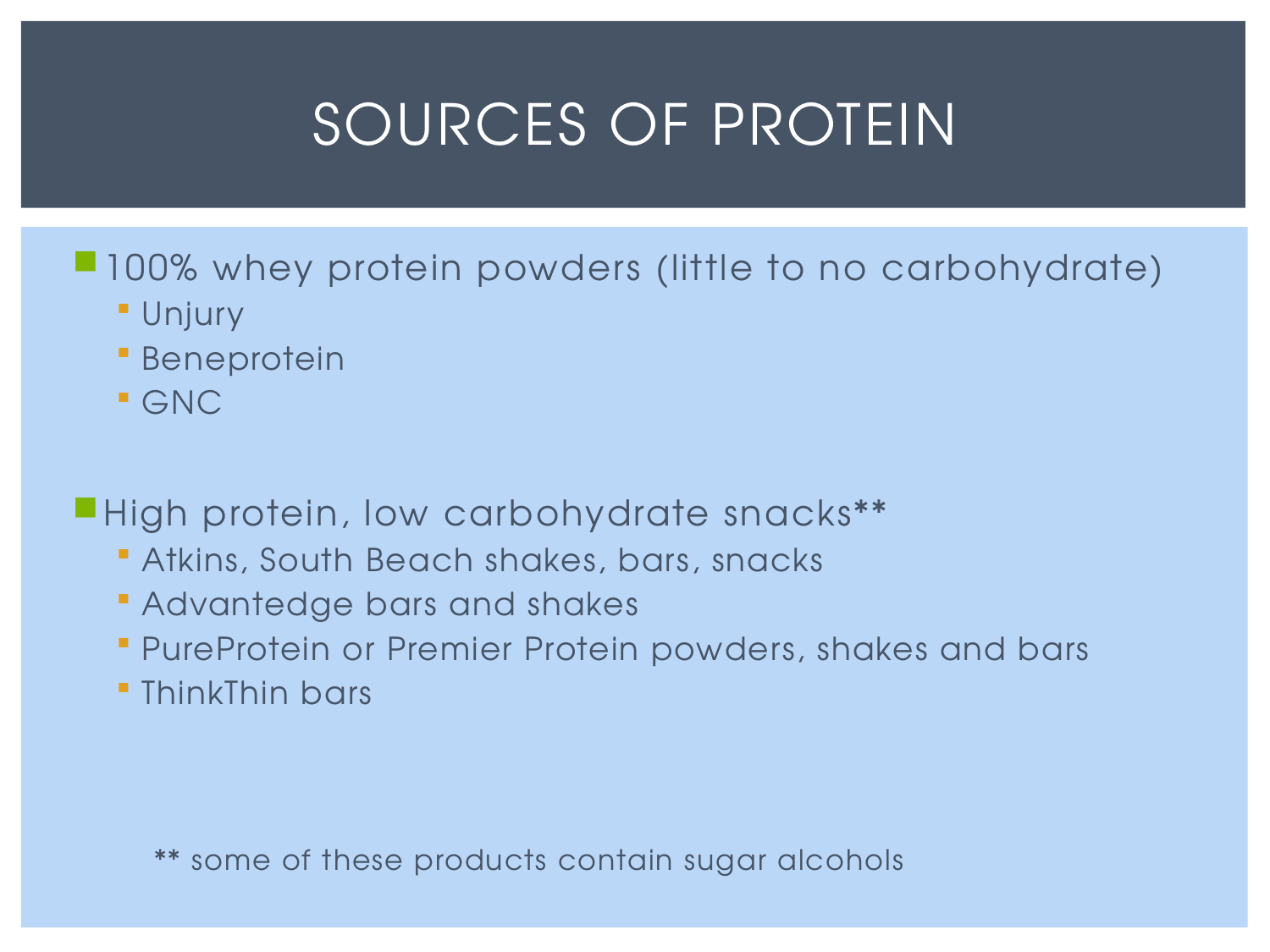

# Sources of protein
100% whey protein powders (little to no carbohydrate)
Unjury
Beneprotein
GNC

High protein, low carbohydrate snacks**
Atkins, South Beach shakes, bars, snacks
Advantedge bars and shakes
PureProtein or Premier Protein powders, shakes and bars
ThinkThin bars

** some of these products contain sugar alcohols